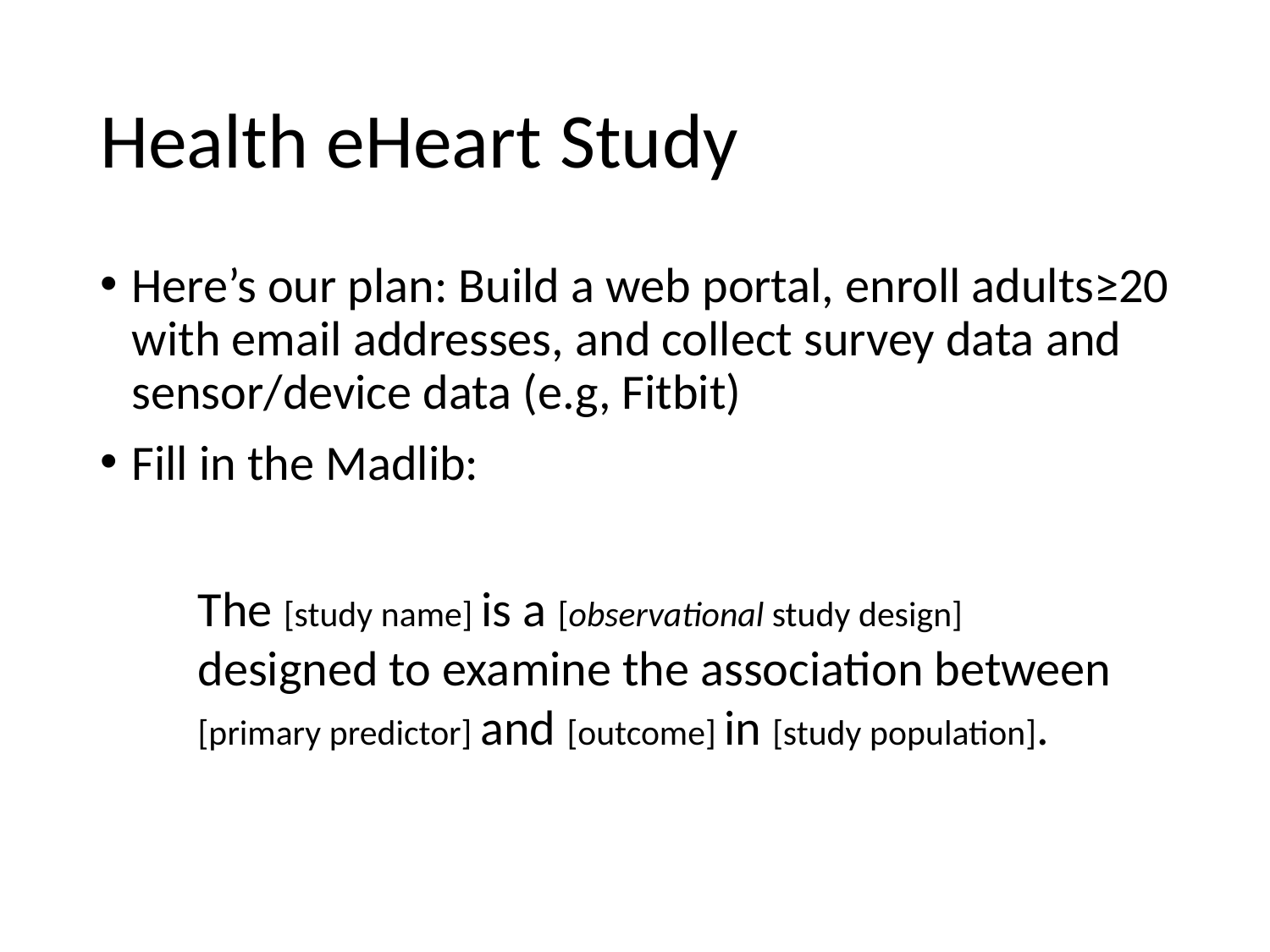

# Health eHeart Study
Here’s our plan: Build a web portal, enroll adults≥20 with email addresses, and collect survey data and sensor/device data (e.g, Fitbit)
Fill in the Madlib:

The [study name] is a [observational study design] designed to examine the association between [primary predictor] and [outcome] in [study population].